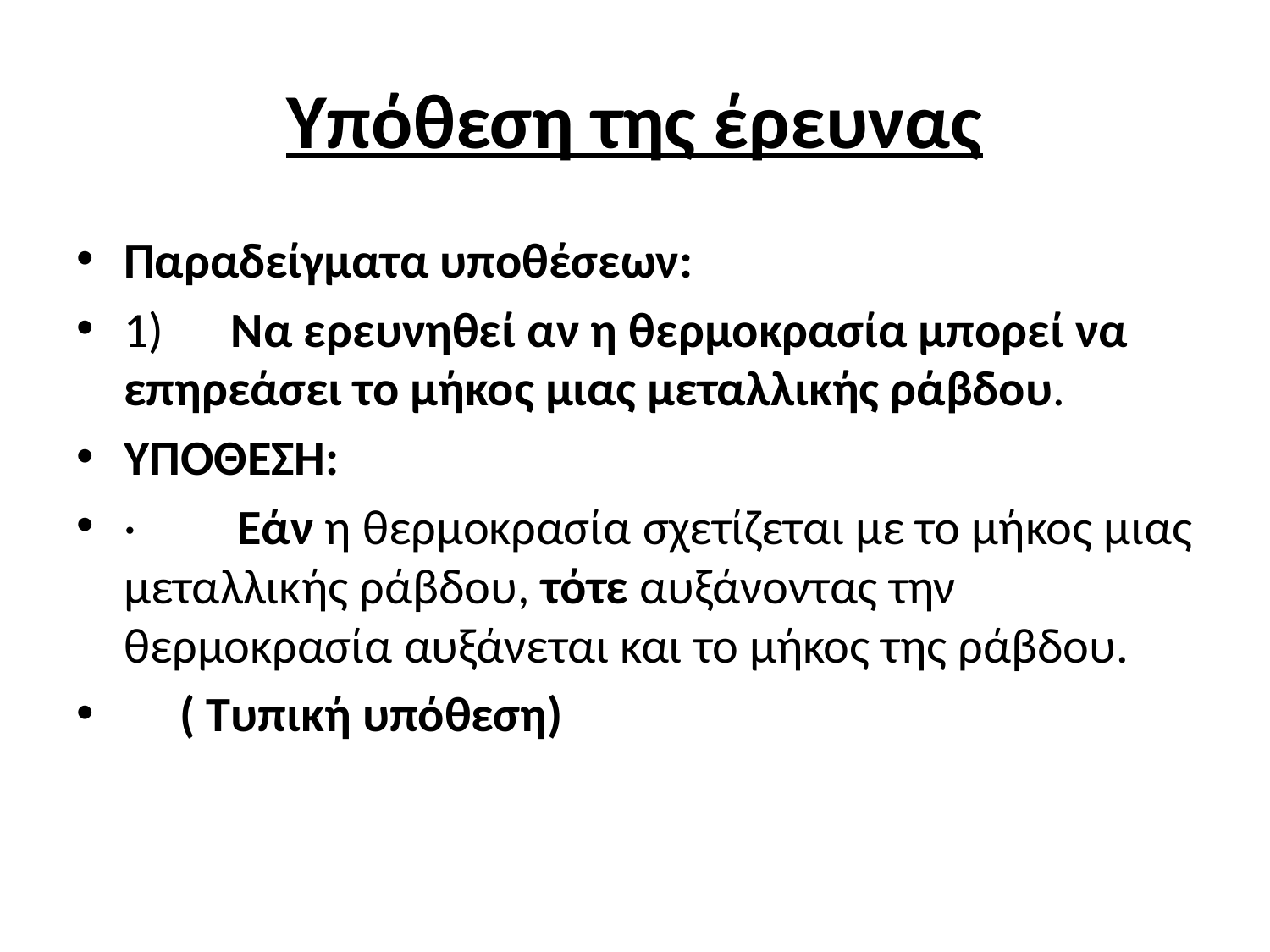

# Υπόθεση της έρευνας
Παραδείγματα υποθέσεων:
1)      Να ερευνηθεί αν η θερμοκρασία μπορεί να επηρεάσει το μήκος μιας μεταλλικής ράβδου.
ΥΠΟΘΕΣΗ:
·         Εάν η θερμοκρασία σχετίζεται με το μήκος μιας μεταλλικής ράβδου, τότε αυξάνοντας την θερμοκρασία αυξάνεται και το μήκος της ράβδου.
     ( Τυπική υπόθεση)